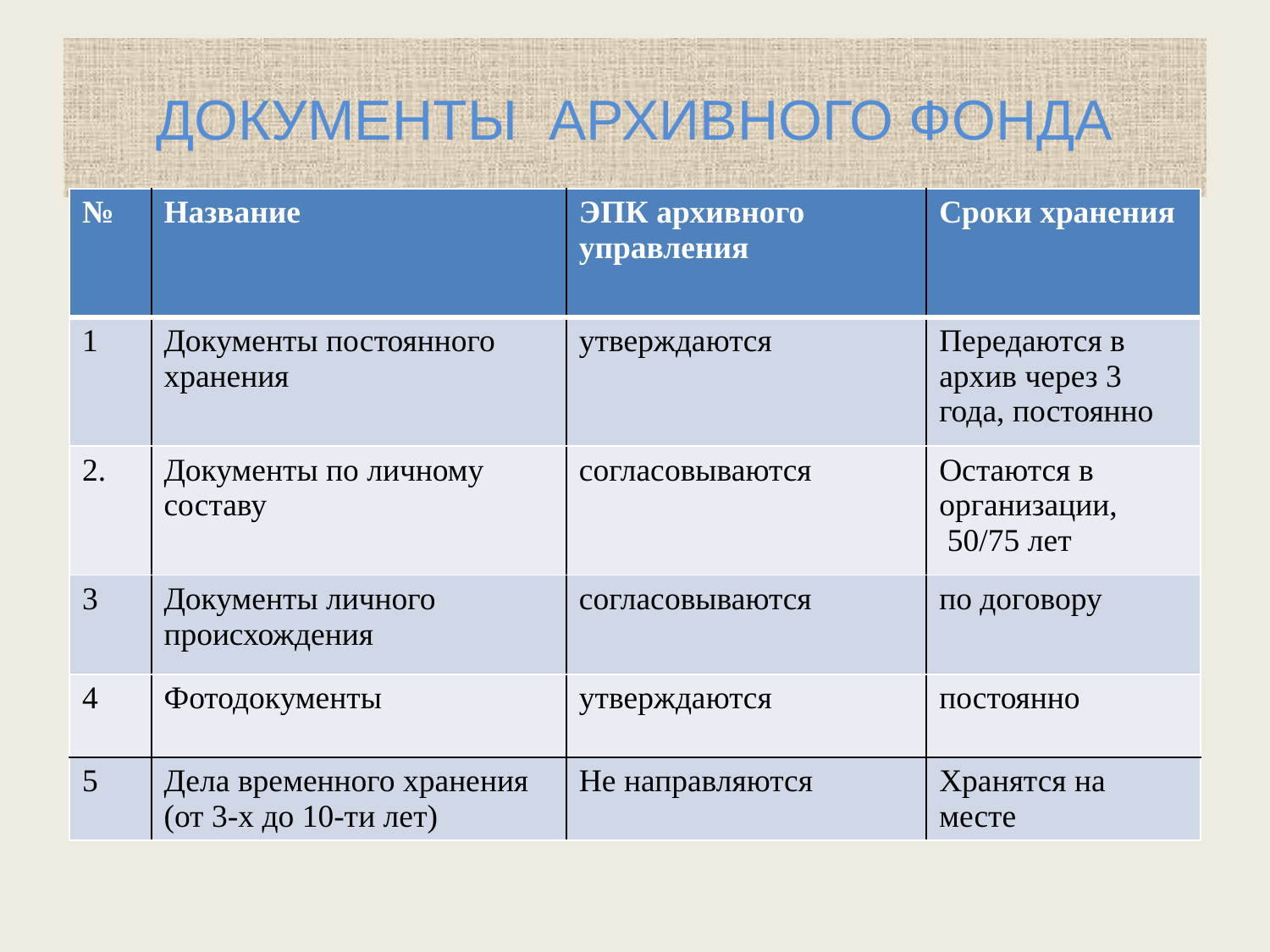

# ДОКУМЕНТЫ  АРХИВНОГО ФОНДА
| № | Название | ЭПК архивного управления | Сроки хранения |
| --- | --- | --- | --- |
| 1 | Документы постоянного хранения | утверждаются | Передаются в архив через 3 года, постоянно |
| 2. | Документы по личному составу | согласовываются | Остаются в организации, 50/75 лет |
| 3 | Документы личного происхождения | согласовываются | по договору |
| 4 | Фотодокументы | утверждаются | постоянно |
| 5 | Дела временного хранения (от 3-х до 10-ти лет) | Не направляются | Хранятся на месте |